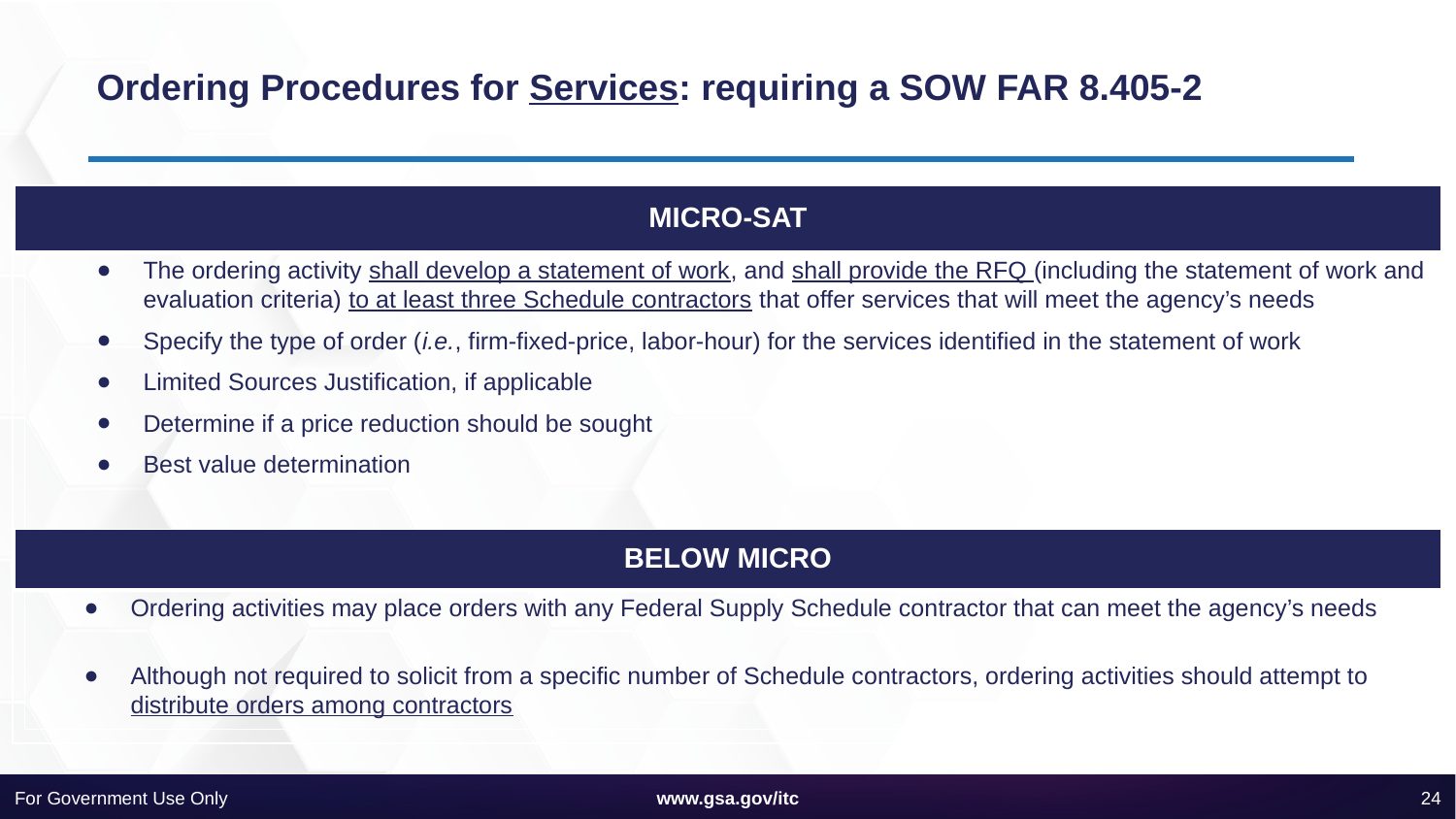

#
Ordering Procedures for Services: requiring a SOW FAR 8.405-2
MICRO-SAT

The ordering activity shall develop a statement of work, and shall provide the RFQ (including the statement of work and evaluation criteria) to at least three Schedule contractors that offer services that will meet the agency’s needs
Specify the type of order (i.e., firm-fixed-price, labor-hour) for the services identified in the statement of work
Limited Sources Justification, if applicable
Determine if a price reduction should be sought
Best value determination

BELOW MICRO

Ordering activities may place orders with any Federal Supply Schedule contractor that can meet the agency’s needs

Although not required to solicit from a specific number of Schedule contractors, ordering activities should attempt to distribute orders among contractors